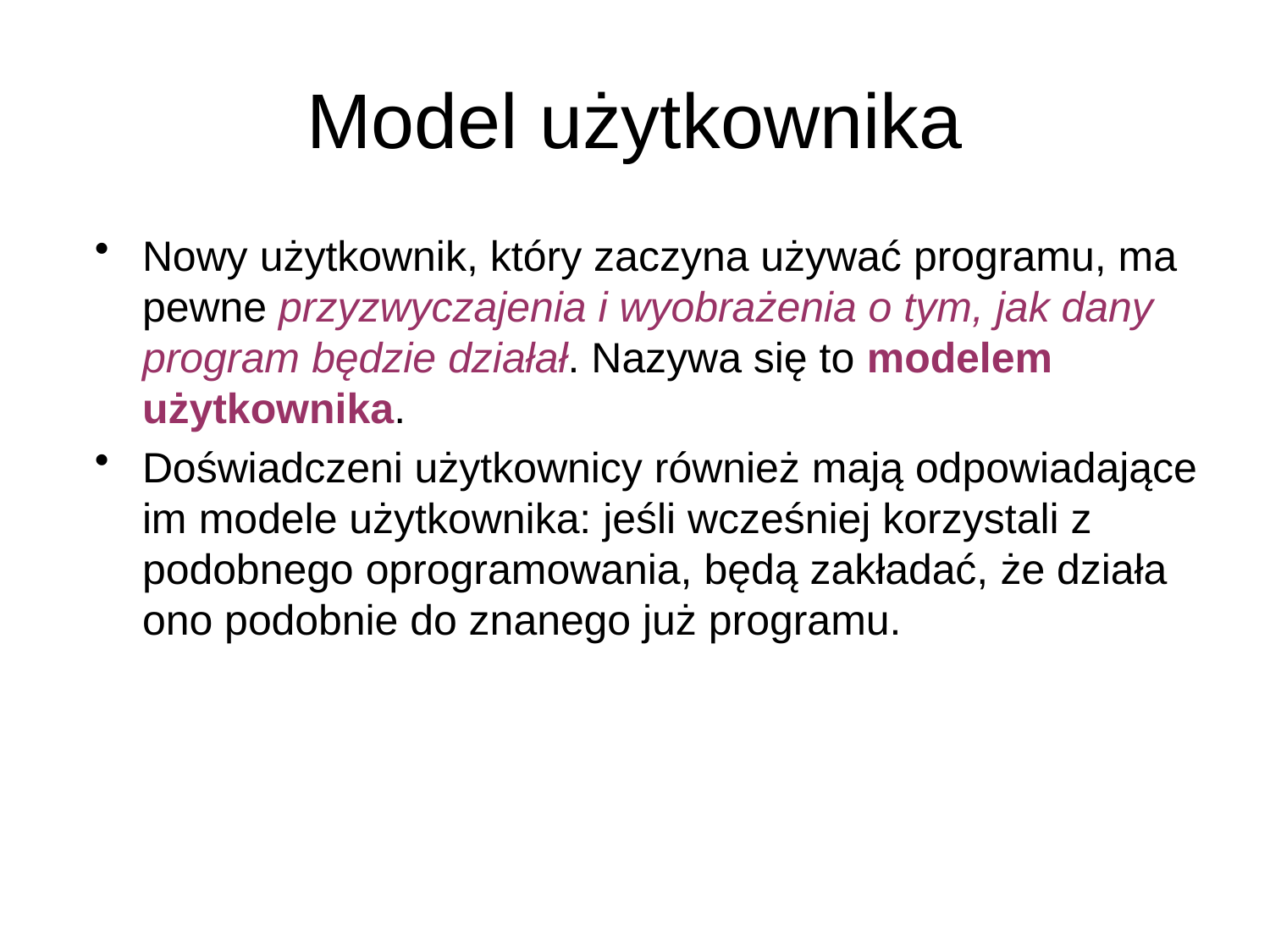

# Model użytkownika
Nowy użytkownik, który zaczyna używać programu, ma pewne przyzwyczajenia i wyobrażenia o tym, jak dany program będzie działał. Nazywa się to modelem użytkownika.
Doświadczeni użytkownicy również mają odpowiadające im modele użytkownika: jeśli wcześniej korzystali z podobnego oprogramowania, będą zakładać, że działa ono podobnie do znanego już programu.